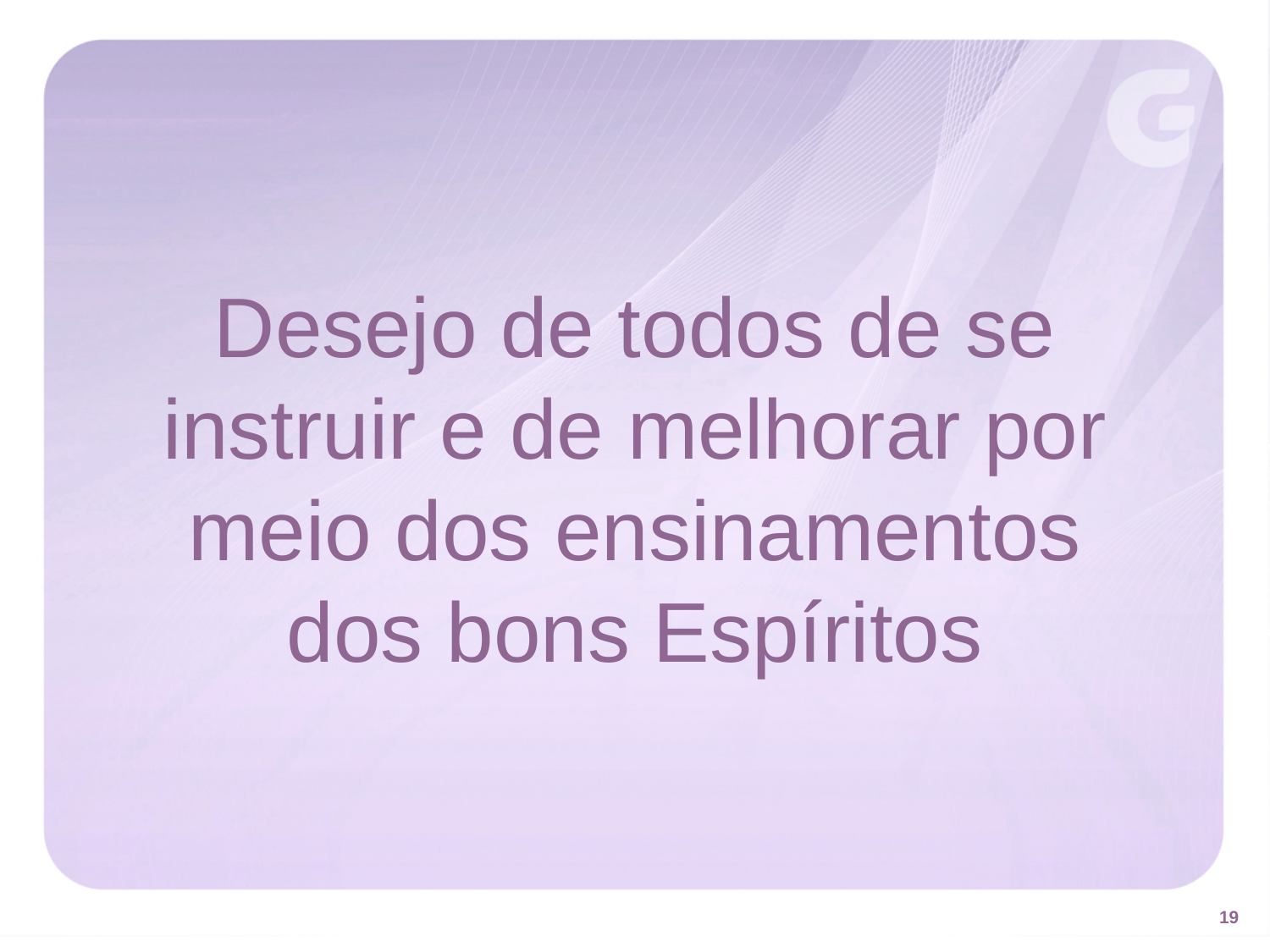

Desejo de todos de se instruir e de melhorar por meio dos ensinamentos
dos bons Espíritos
19